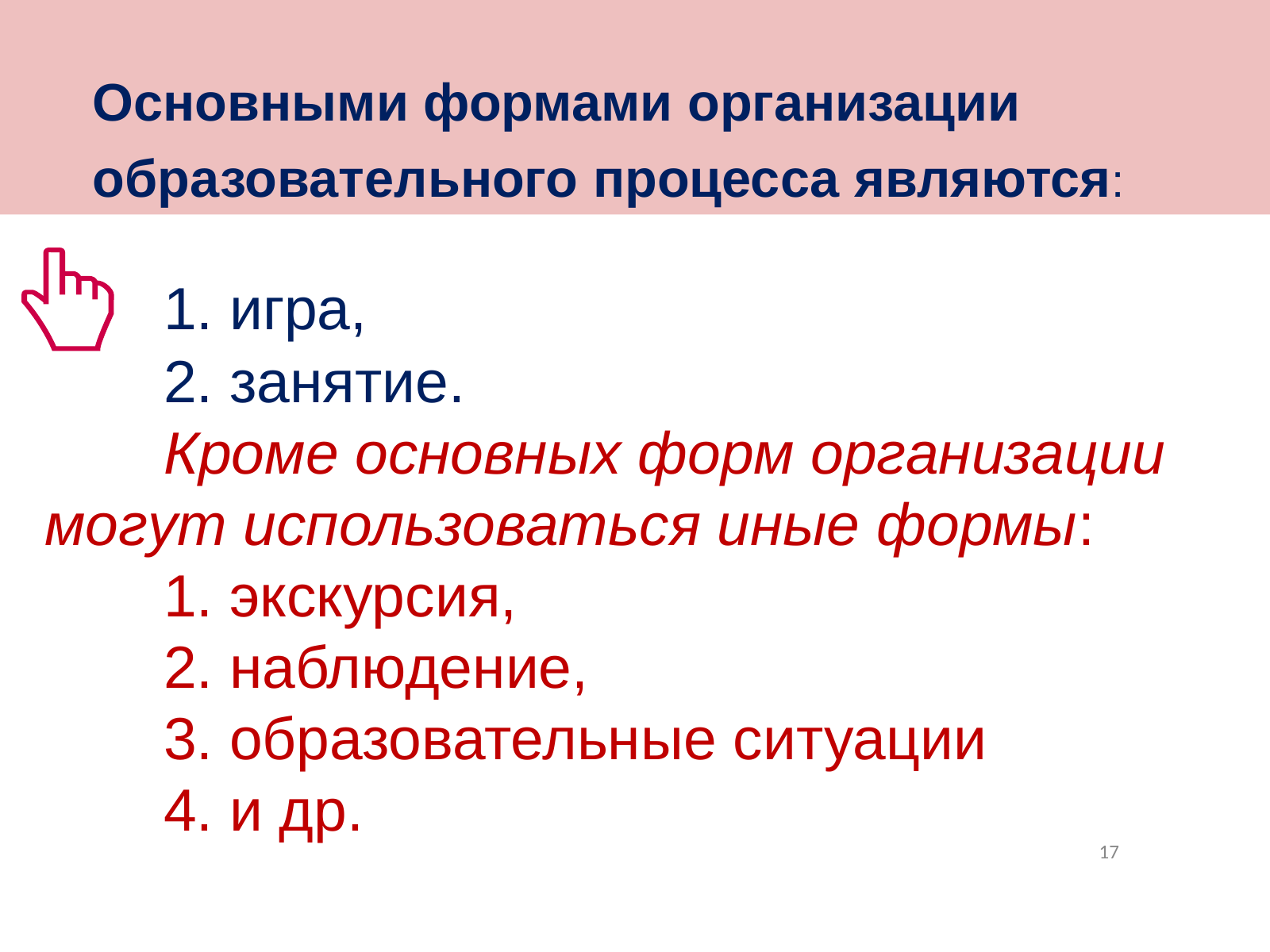

Основными формами организации образовательного процесса являются:

	1. игра,
	2. занятие.
	Кроме основных форм организации могут использоваться иные формы:
	1. экскурсия,
	2. наблюдение,
 	3. образовательные ситуации
 	4. и др.

17